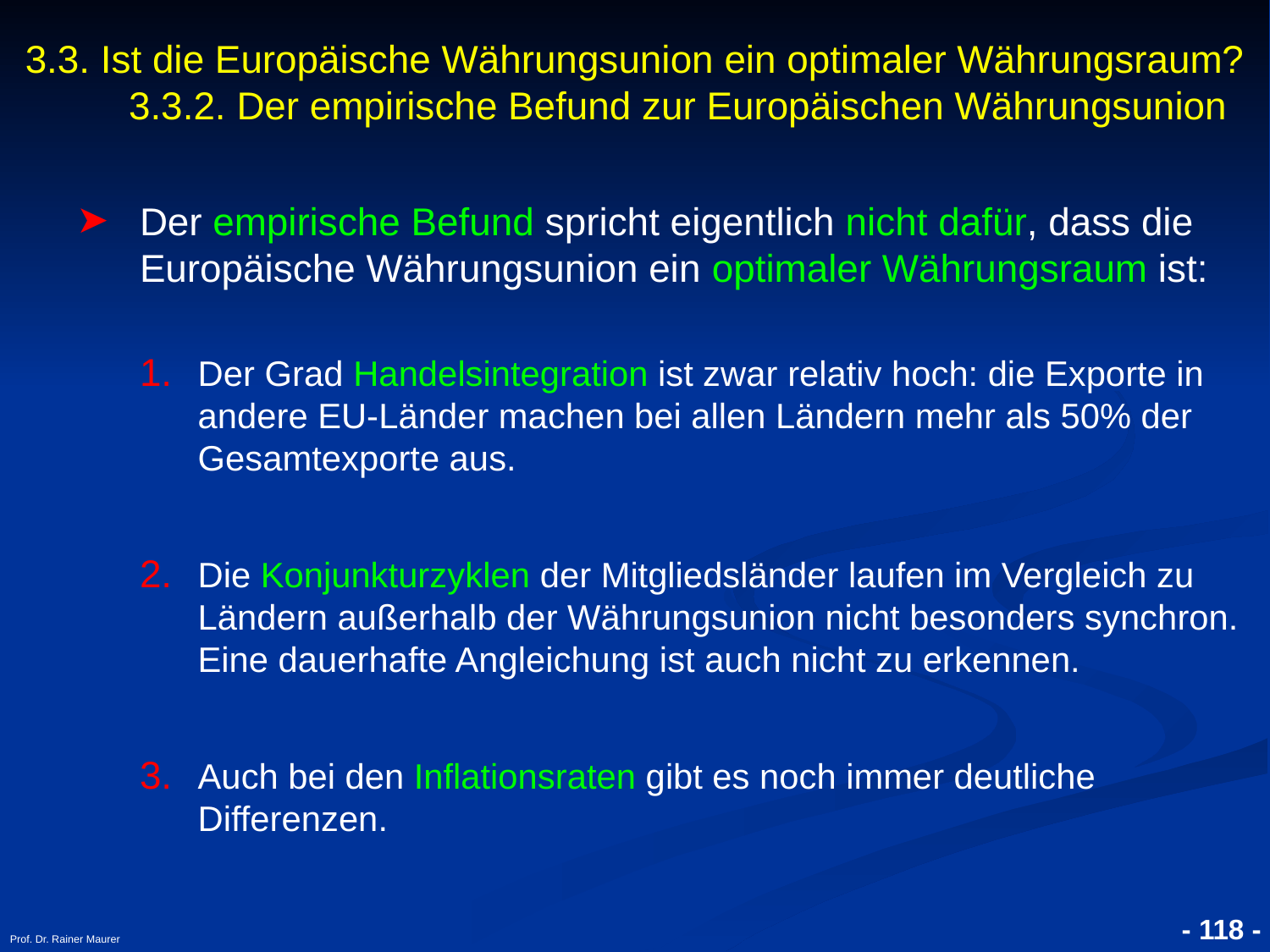

- 118 -
Prof. Dr. Rainer Maurer
3.3. Ist die Europäische Währungsunion ein optimaler Währungsraum?
        3.3.2. Der empirische Befund zur Europäischen Währungsunion
Der empirische Befund spricht eigentlich nicht dafür, dass die Europäische Währungsunion ein optimaler Währungsraum ist:

Der Grad Handelsintegration ist zwar relativ hoch: die Exporte in andere EU-Länder machen bei allen Ländern mehr als 50% der Gesamtexporte aus.

Die Konjunkturzyklen der Mitgliedsländer laufen im Vergleich zu Ländern außerhalb der Währungsunion nicht besonders synchron. Eine dauerhafte Angleichung ist auch nicht zu erkennen.

Auch bei den Inflationsraten gibt es noch immer deutliche Differenzen.